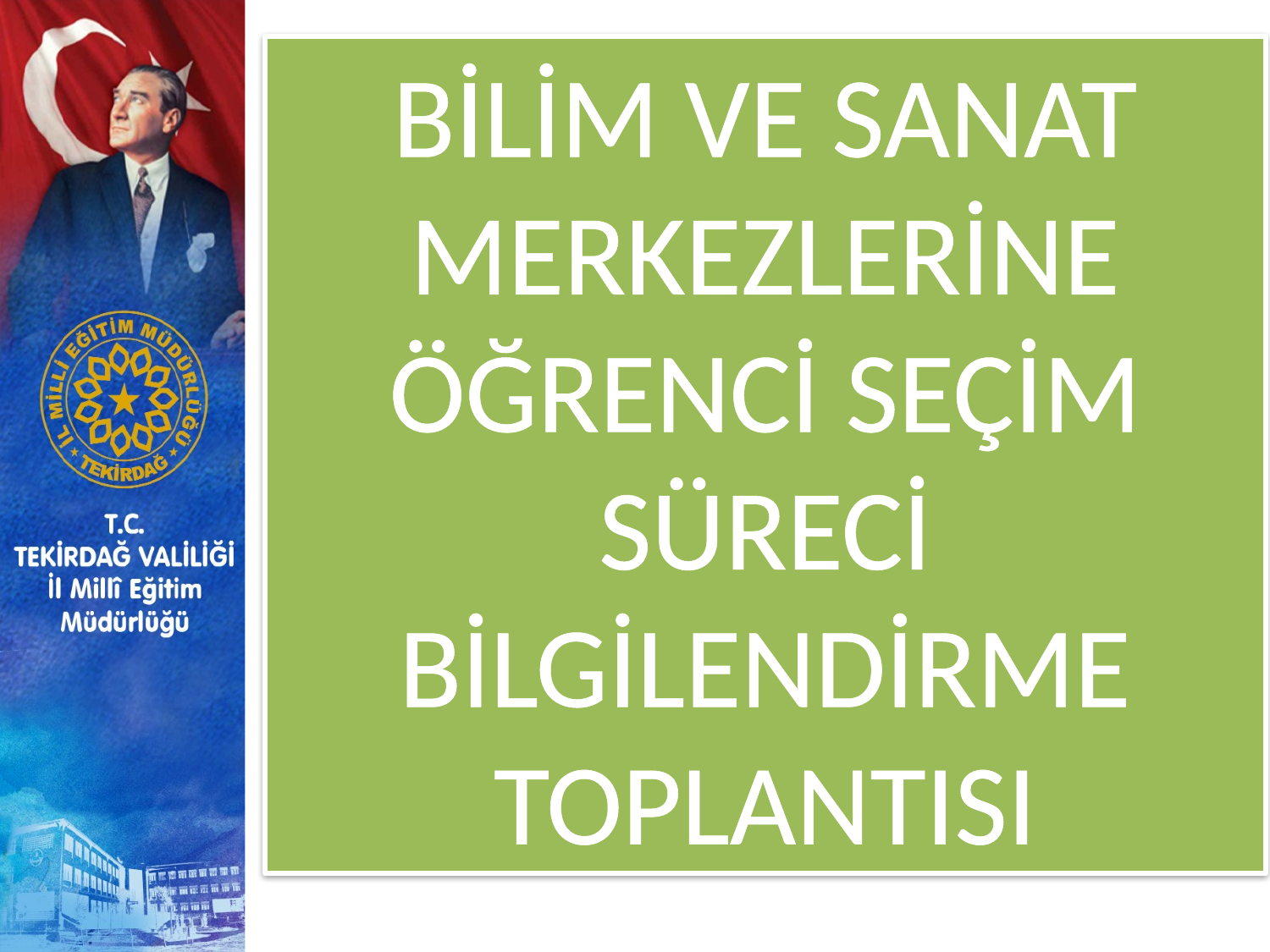

BİLİM VE SANAT MERKEZLERİNE ÖĞRENCİ SEÇİM SÜRECİ BİLGİLENDİRME TOPLANTISI